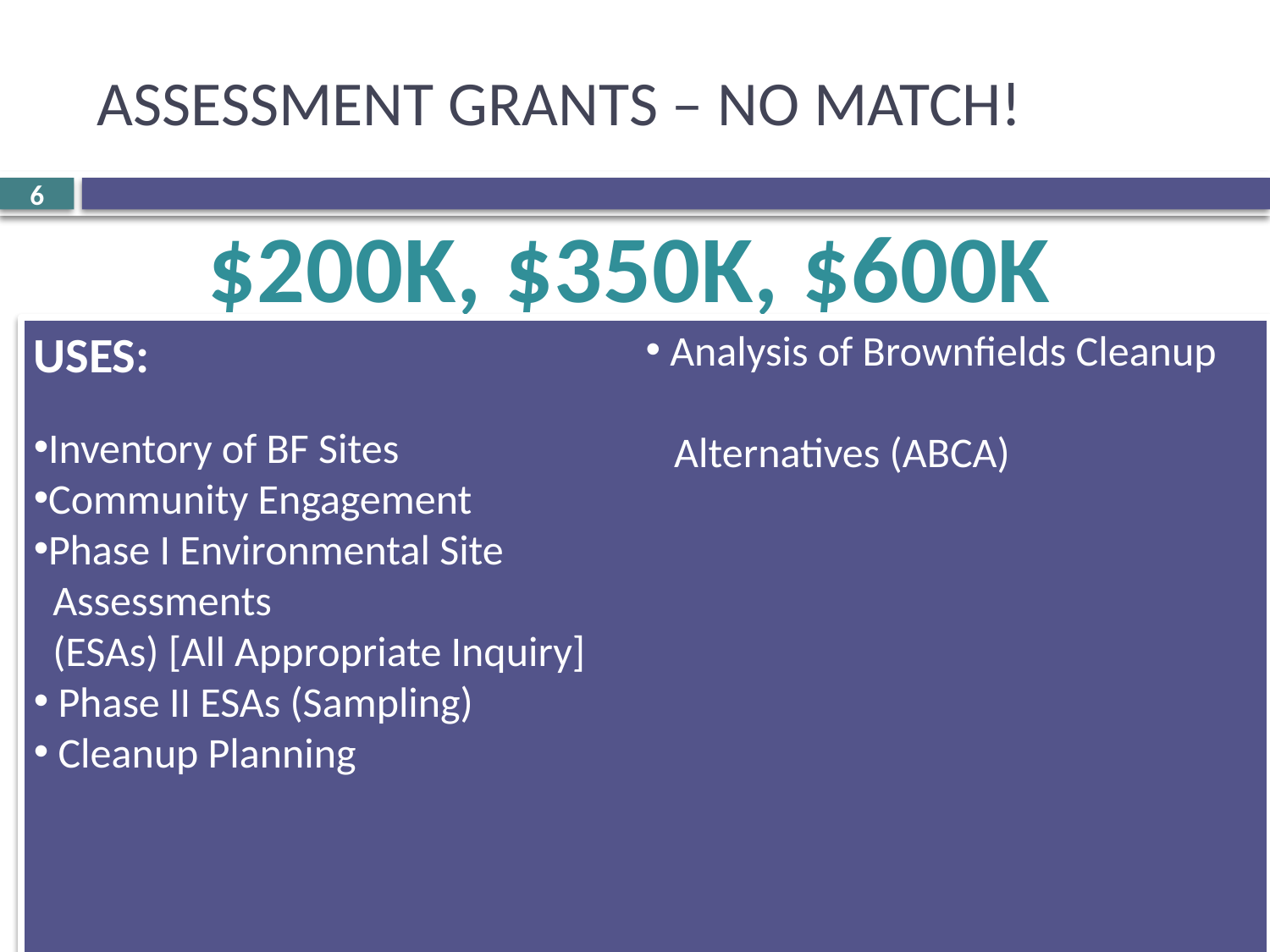

# ASSESSMENT GRANTS – NO MATCH!
6
$200K, $350K, $600K

USES:

Inventory of BF Sites
Community Engagement
Phase I Environmental Site
  Assessments
  (ESAs) [All Appropriate Inquiry]
 Phase II ESAs (Sampling)
 Cleanup Planning

 Analysis of Brownfields Cleanup
   Alternatives (ABCA)

COMMUNITY-WIDE
Hazardous &/or Petroleum
           SITE-SPECIFIC
Hazardous &/or Petroleum
Waiver/Justification to Exceed $200K Limit:
  Size of Site (30+ acres)
 Complexity of
  Contamination
 Owner
  Uncooperative

        COALITION
Hazardous &/or Petroleum
Commitment Letters
   Coalition Members
ALL COALITIONS
  MEMBERS MUST
  BE  ELIGIBLE